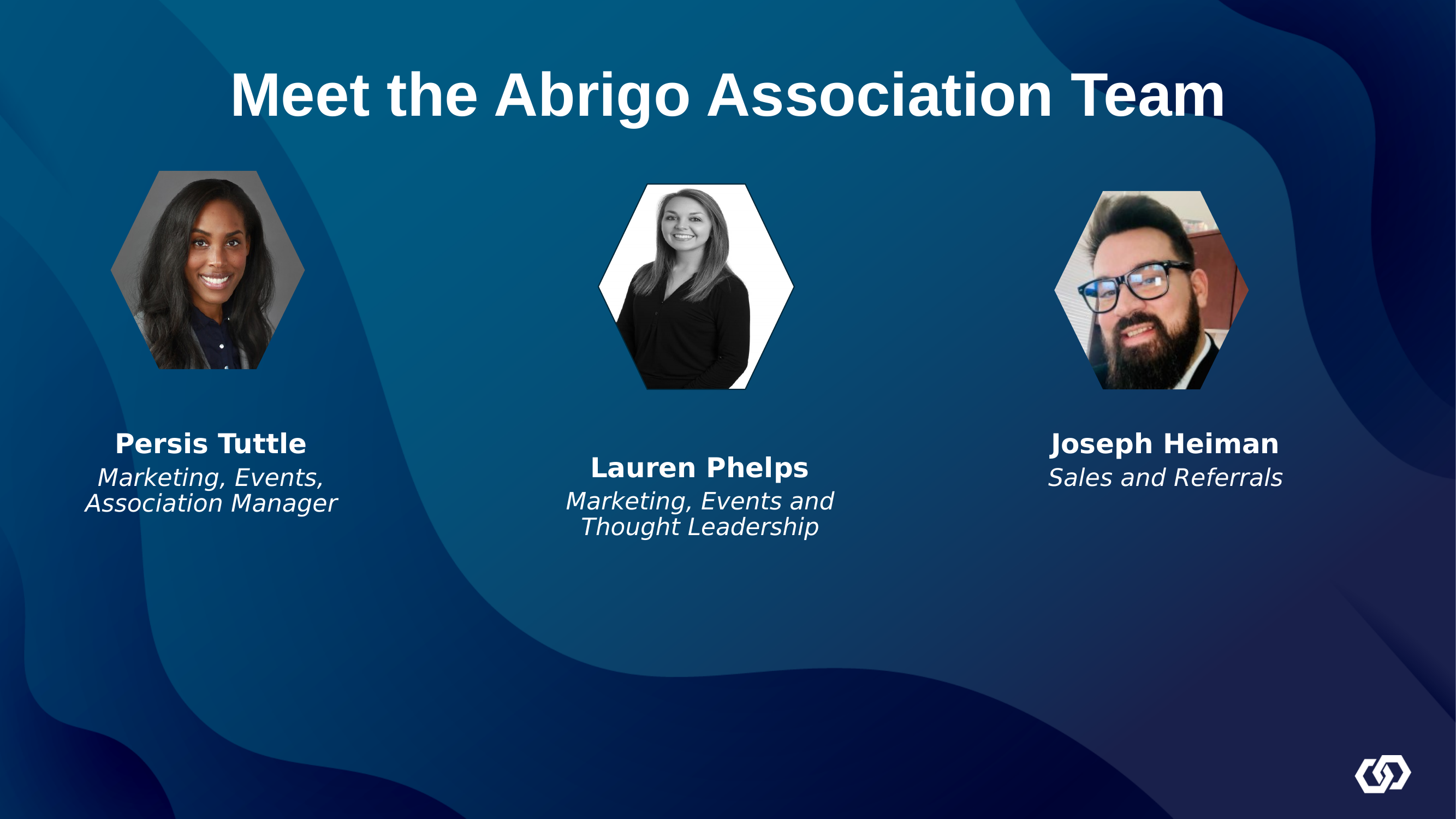

# Meet the Abrigo Association Team

Persis Tuttle
Marketing, Events, Association Manager
Joseph Heiman
Sales and Referrals
Lauren Phelps
Marketing, Events and Thought Leadership